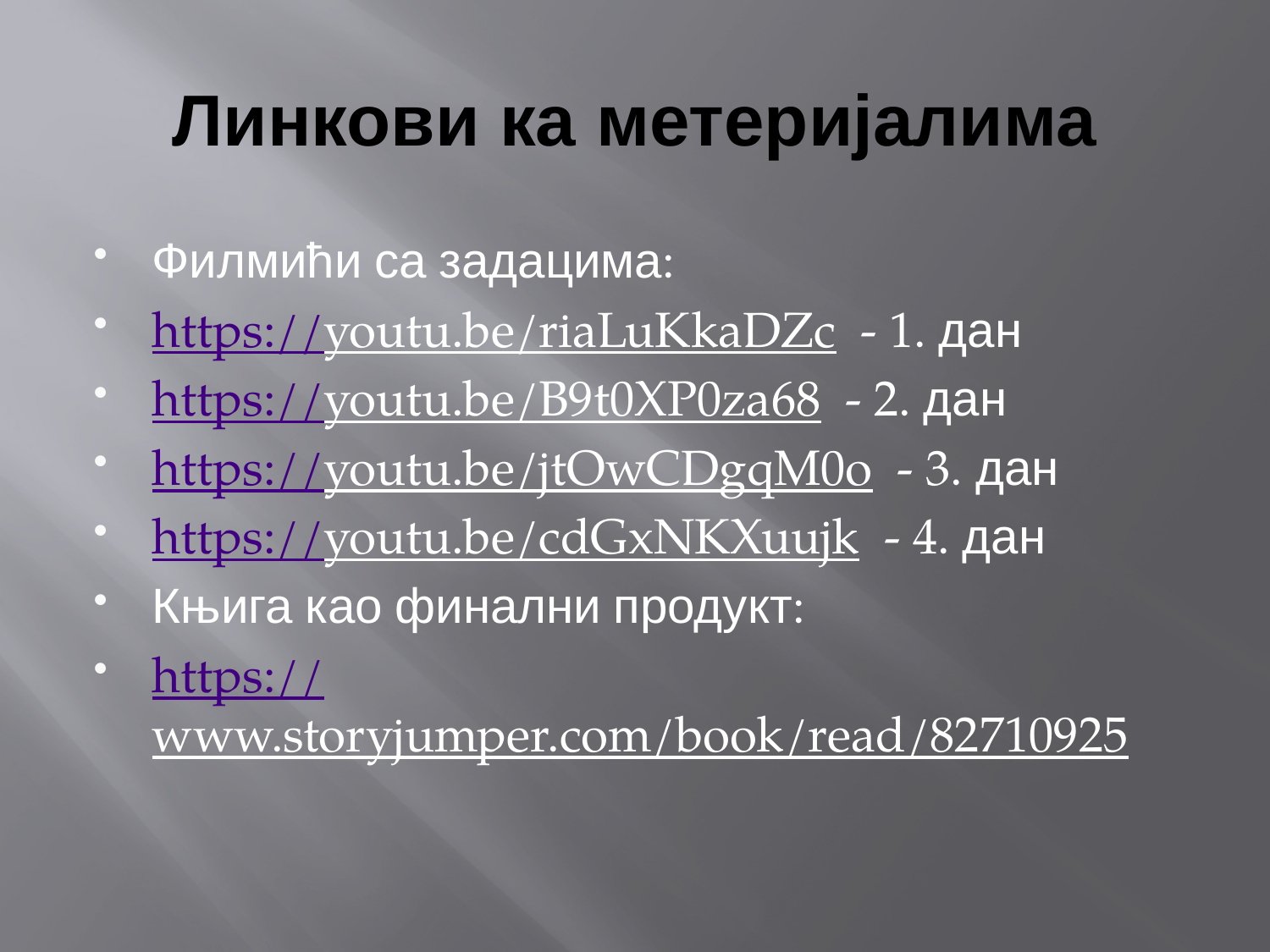

# Линкови ка метеријалима
Филмићи са задацима:
https://youtu.be/riaLuKkaDZc  - 1. дан
https://youtu.be/B9t0XP0za68  - 2. дан
https://youtu.be/jtOwCDgqM0o  - 3. дан
https://youtu.be/cdGxNKXuujk  - 4. дан
Књига као финални продукт:
https://www.storyjumper.com/book/read/82710925